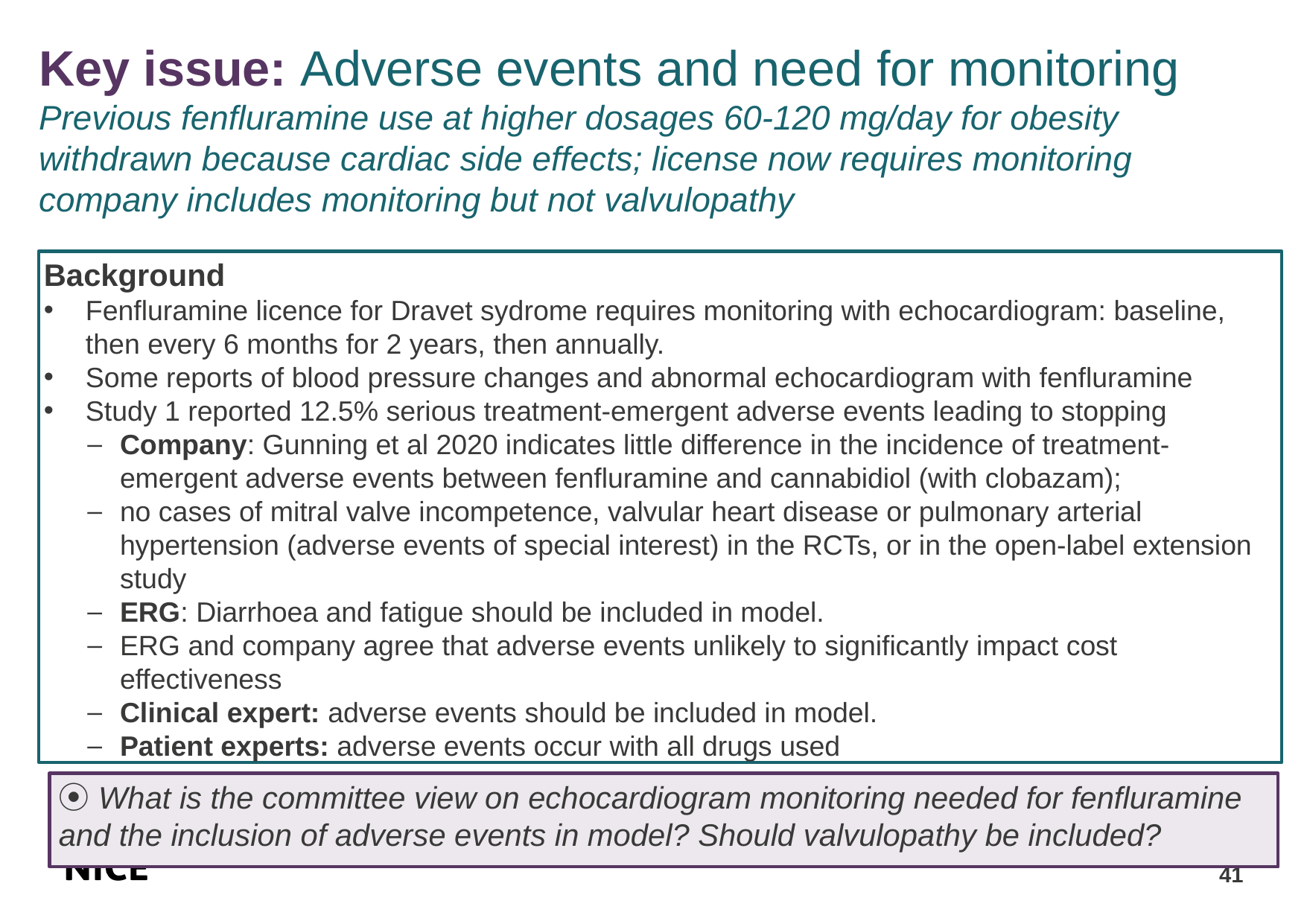

Key issue: Adverse events and need for monitoring
Previous fenfluramine use at higher dosages 60-120 mg/day for obesity withdrawn because cardiac side effects; license now requires monitoring company includes monitoring but not valvulopathy
Background
Fenfluramine licence for Dravet sydrome requires monitoring with echocardiogram: baseline, then every 6 months for 2 years, then annually.
Some reports of blood pressure changes and abnormal echocardiogram with fenfluramine
Study 1 reported 12.5% serious treatment-emergent adverse events leading to stopping
Company: Gunning et al 2020 indicates little difference in the incidence of treatment-emergent adverse events between fenfluramine and cannabidiol (with clobazam);
no cases of mitral valve incompetence, valvular heart disease or pulmonary arterial hypertension (adverse events of special interest) in the RCTs, or in the open-label extension study
ERG: Diarrhoea and fatigue should be included in model.
ERG and company agree that adverse events unlikely to significantly impact cost effectiveness
Clinical expert: adverse events should be included in model.
Patient experts: adverse events occur with all drugs used
⦿ What is the committee view on echocardiogram monitoring needed for fenfluramine and the inclusion of adverse events in model? Should valvulopathy be included?

41